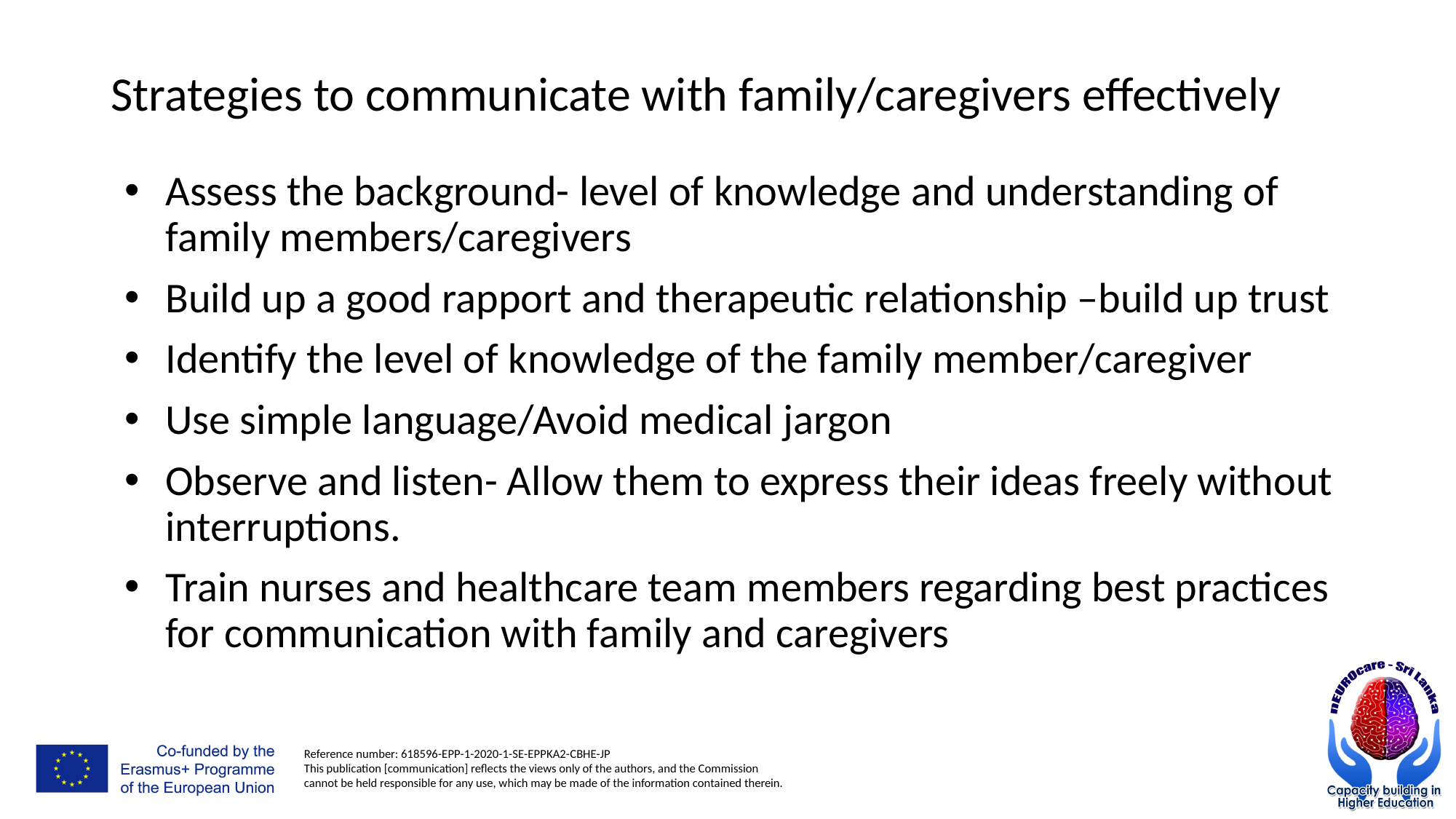

# Strategies to communicate with family/caregivers effectively
Assess the background- level of knowledge and understanding of family members/caregivers
Build up a good rapport and therapeutic relationship –build up trust
Identify the level of knowledge of the family member/caregiver
Use simple language/Avoid medical jargon
Observe and listen- Allow them to express their ideas freely without interruptions.
Train nurses and healthcare team members regarding best practices for communication with family and caregivers